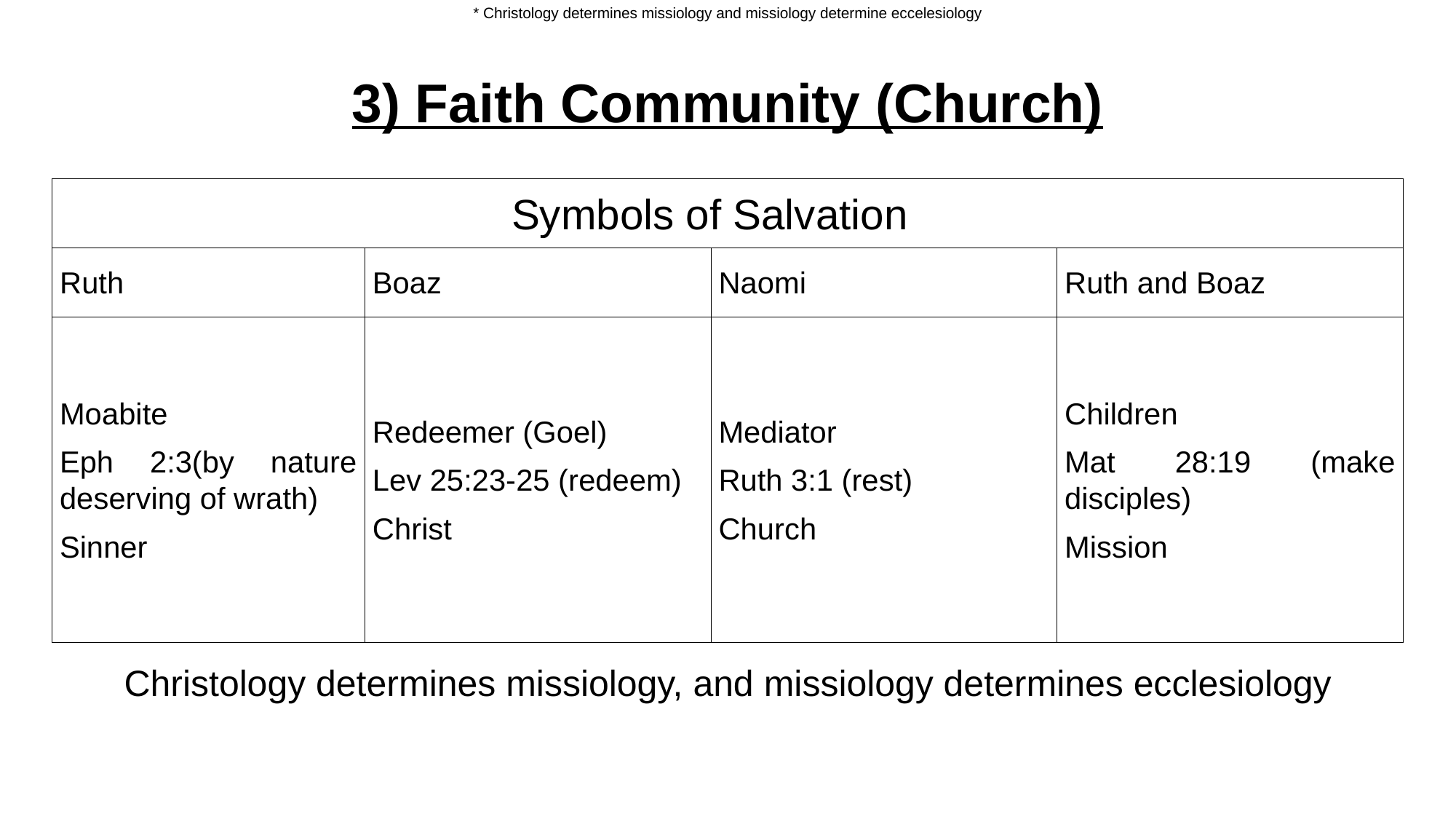

* Christology determines missiology and missiology determine eccelesiology

# 3) Faith Community (Church)
| Symbols of Salvation |  |  |  |
| --- | --- | --- | --- |
| Ruth | Boaz | Naomi | Ruth and Boaz |
| Moabite Eph 2:3(by nature deserving of wrath) Sinner | Redeemer (Goel) Lev 25:23-25 (redeem) Christ | Mediator Ruth 3:1 (rest) Church | Children Mat 28:19 (make disciples) Mission |
    Christology determines missiology, and missiology determines ecclesiology